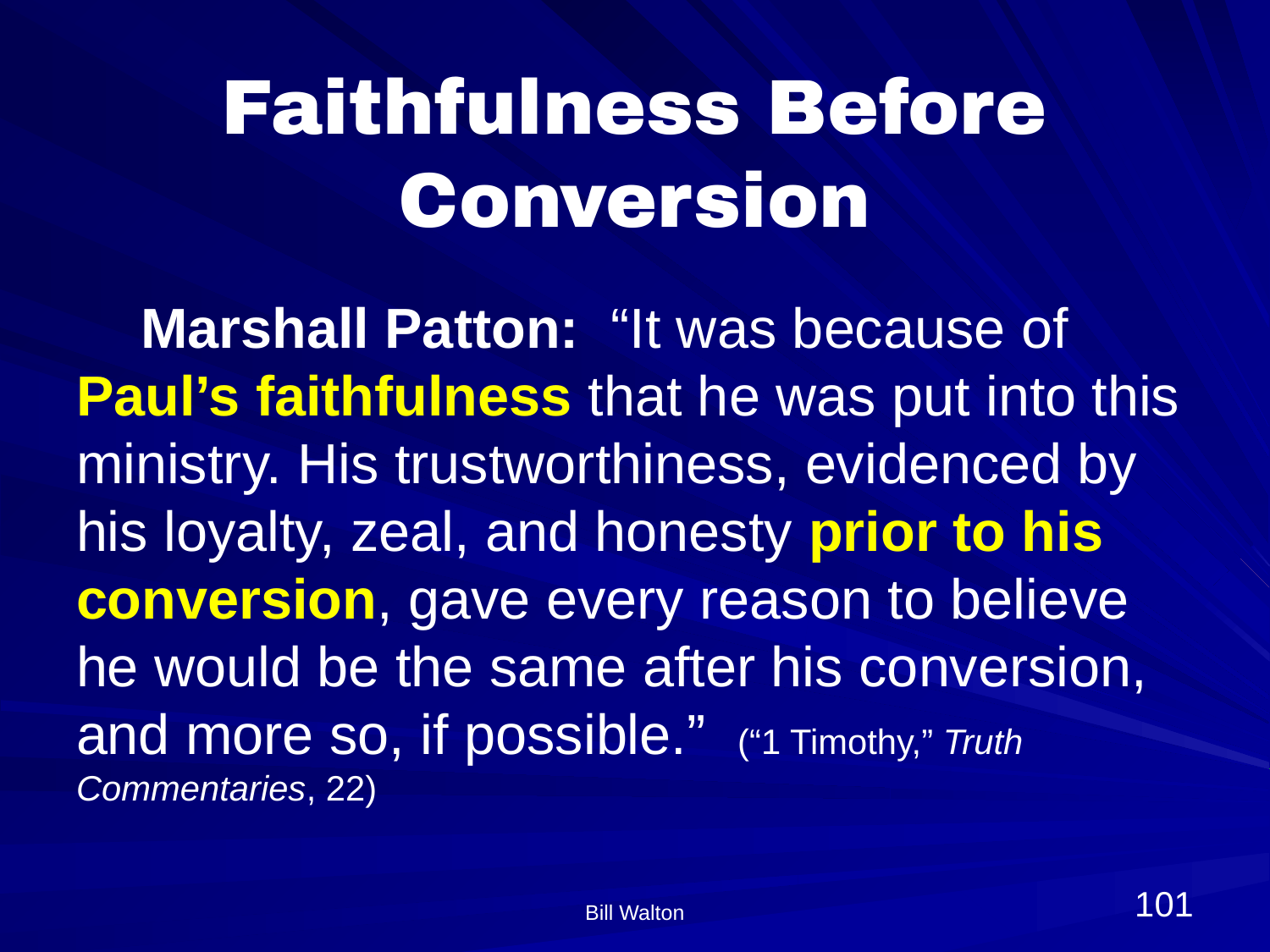

# Faithfulness Before Conversion
Marshall Patton:  “It was because of Paul’s faithfulness that he was put into this ministry. His trustworthiness, evidenced by his loyalty, zeal, and honesty prior to his conversion, gave every reason to believe he would be the same after his conversion, and more so, if possible.”  (“1 Timothy,” Truth Commentaries, 22)

101
Bill Walton